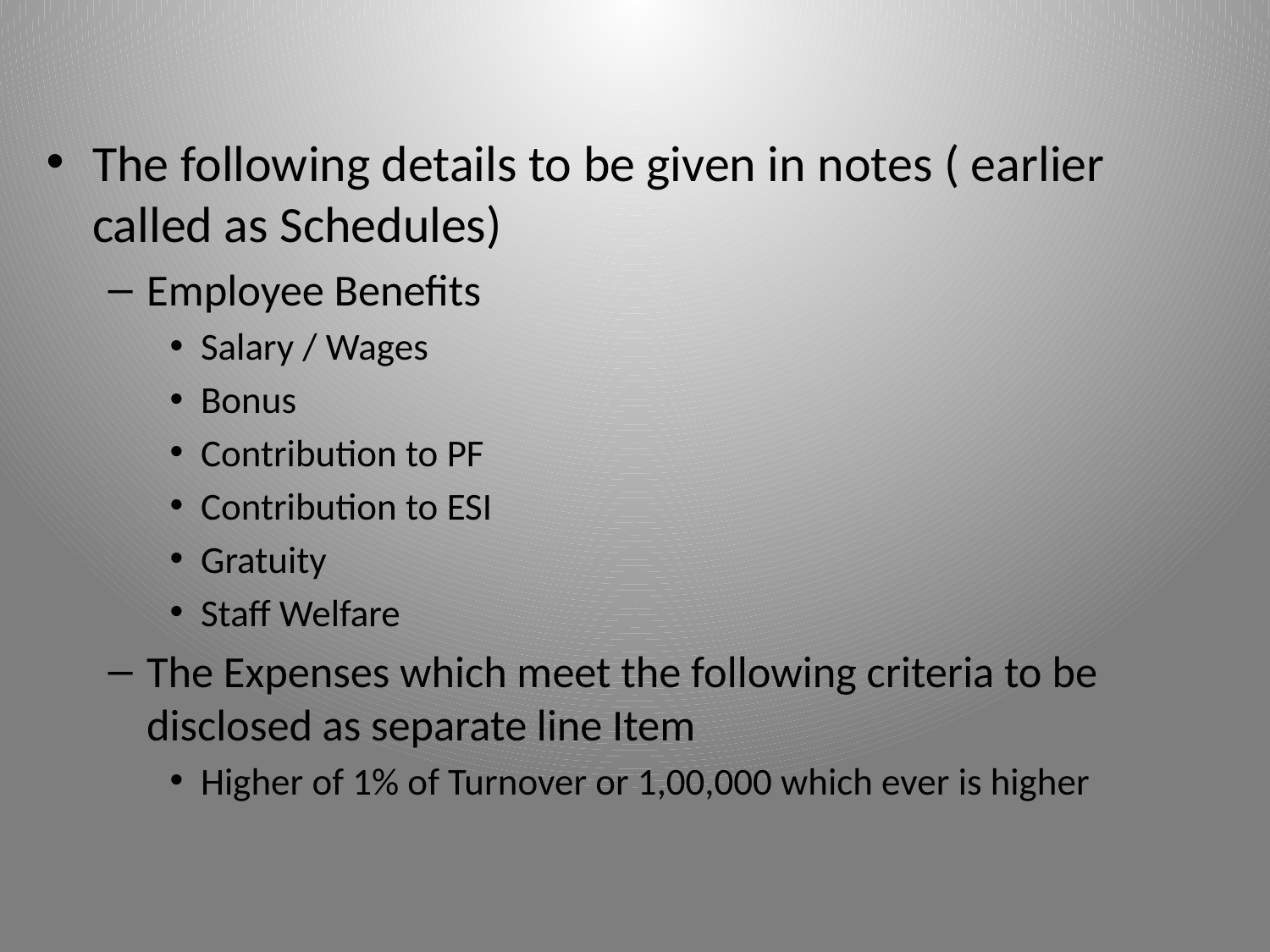

The following details to be given in notes ( earlier called as Schedules)
Employee Benefits
Salary / Wages
Bonus
Contribution to PF
Contribution to ESI
Gratuity
Staff Welfare
The Expenses which meet the following criteria to be disclosed as separate line Item
Higher of 1% of Turnover or 1,00,000 which ever is higher